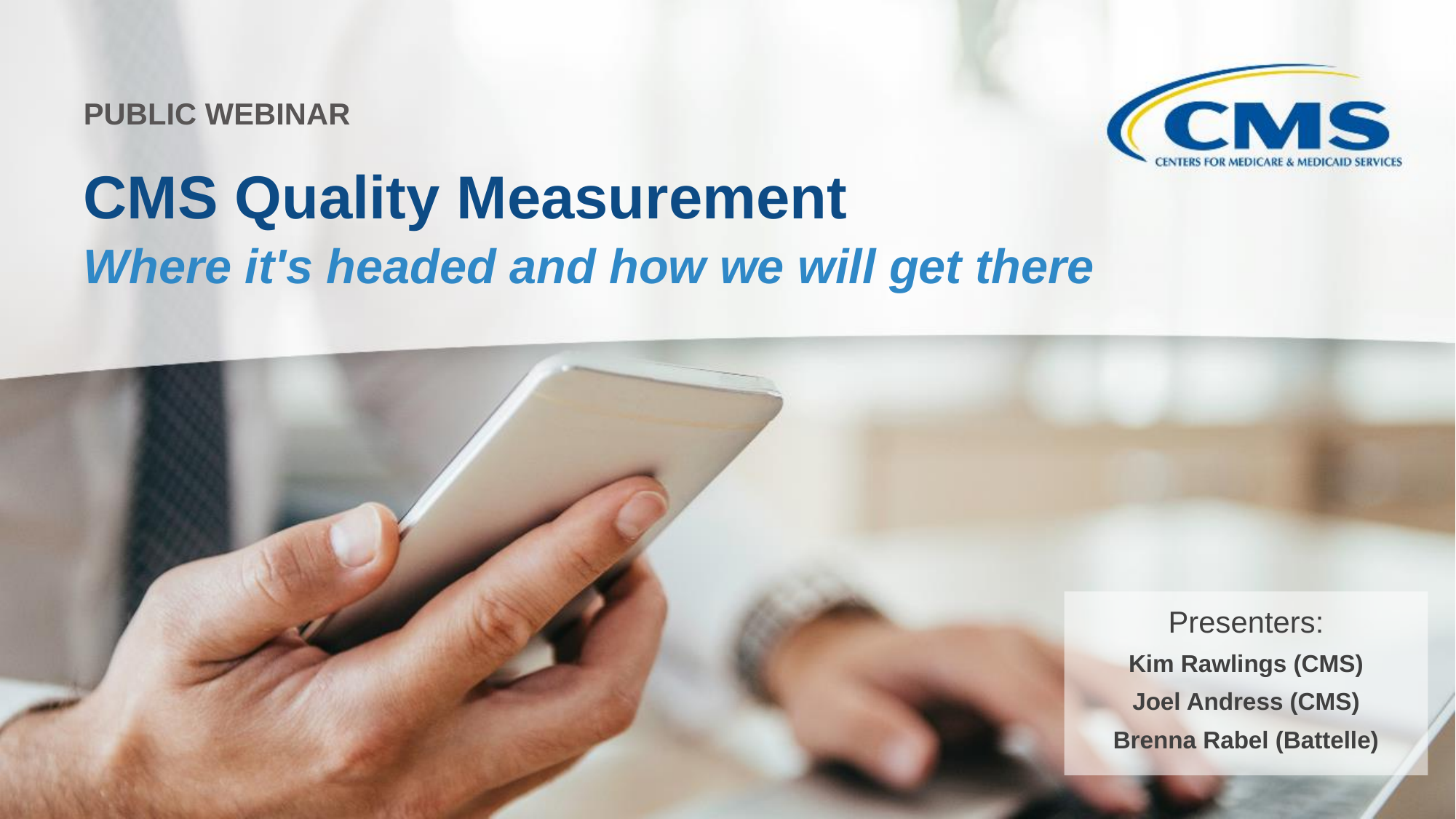

PUBLIC WEBINAR
CMS Quality Measurement
Where it's headed and how we will get there
Presenters:
Kim Rawlings (CMS)
Joel Andress (CMS)
Brenna Rabel (Battelle)